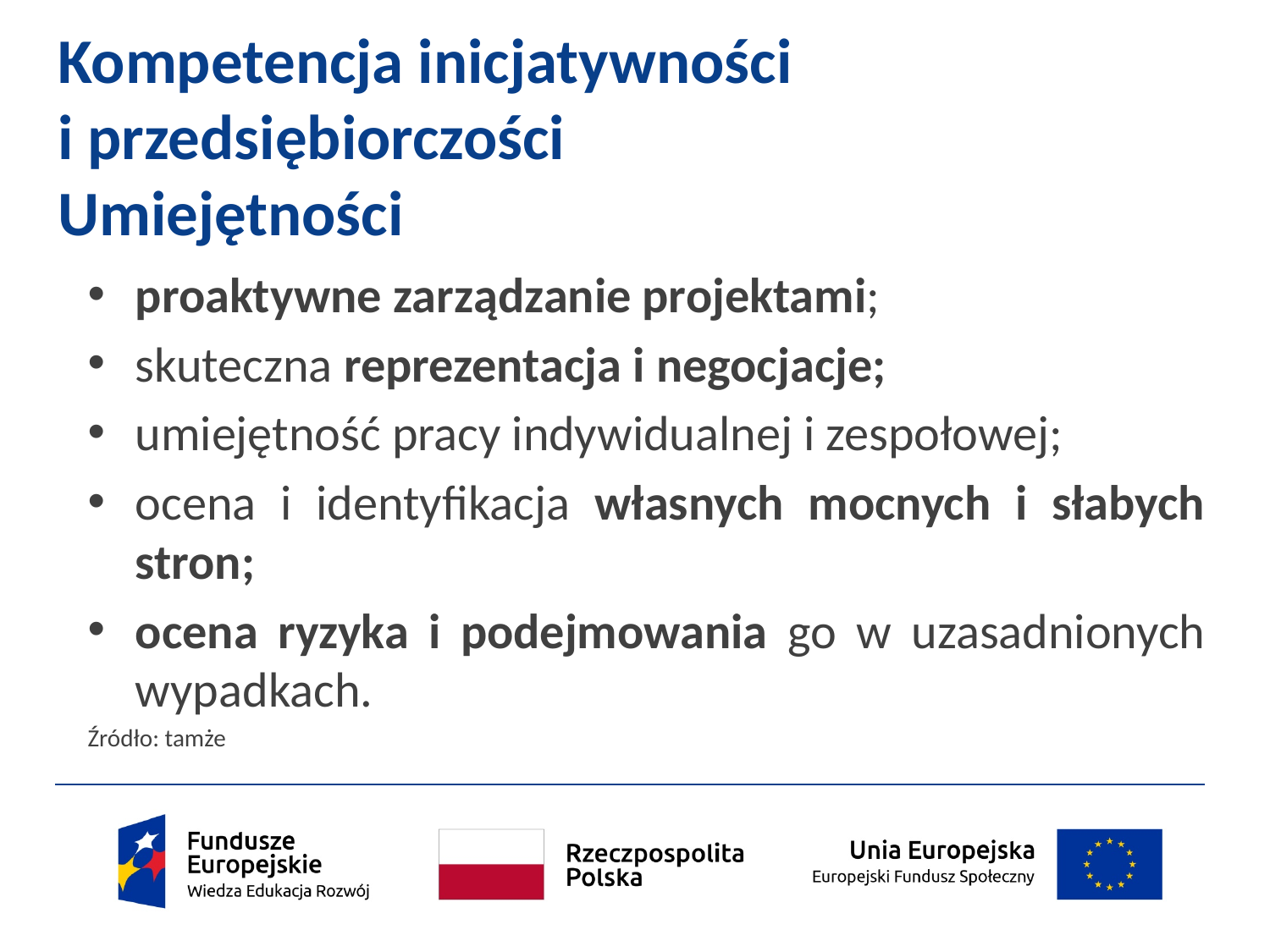

# Kompetencja inicjatywności i przedsiębiorczości Umiejętności

proaktywne zarządzanie projektami;
skuteczna reprezentacja i negocjacje;
umiejętność pracy indywidualnej i zespołowej;
ocena i identyfikacja własnych mocnych i słabych stron;
ocena ryzyka i podejmowania go w uzasadnionych wypadkach.
Źródło: tamże